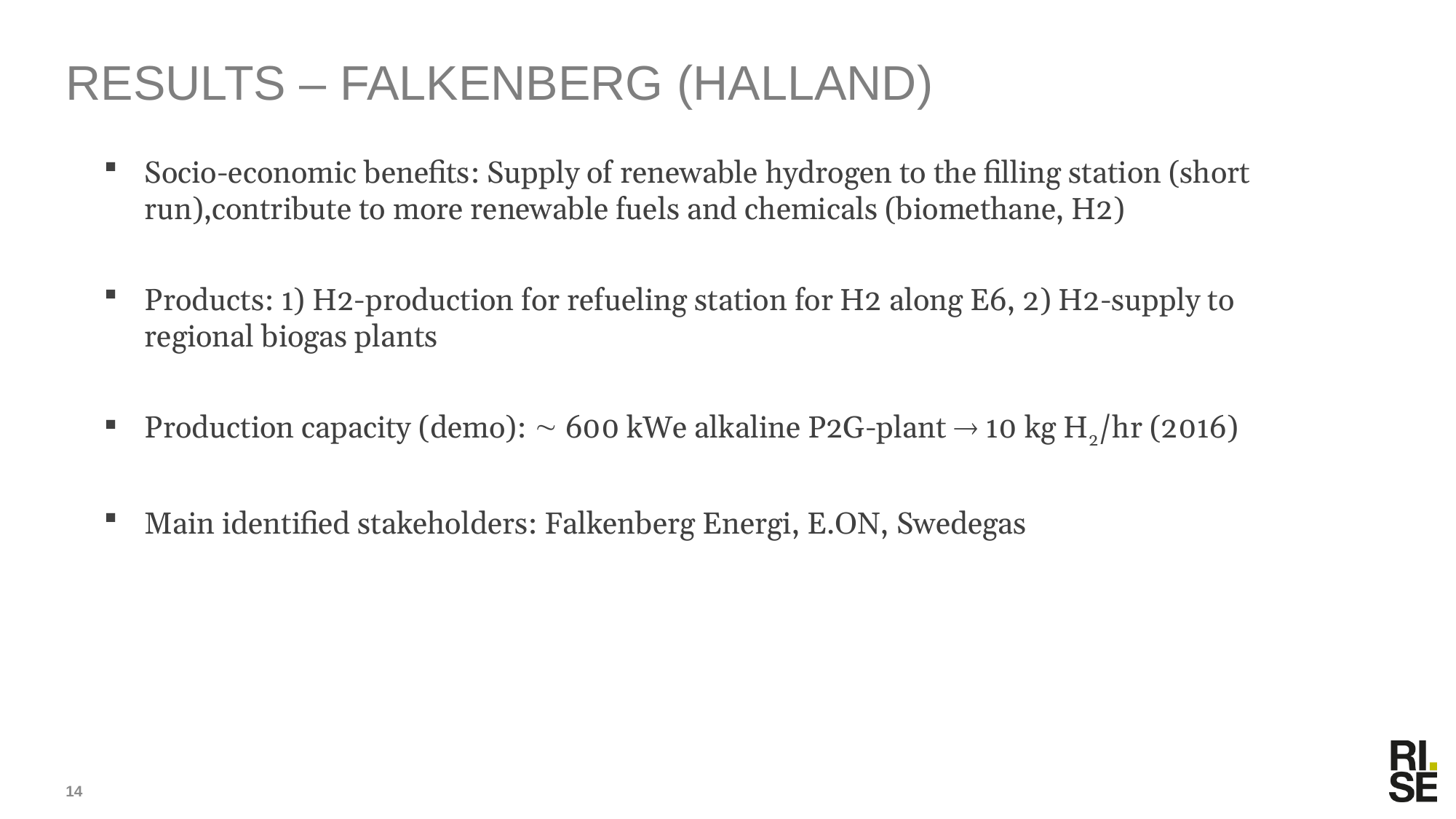

# RESULTS – FALKENBERG (HALLAND)

Socio-economic benefits: Supply of renewable hydrogen to the filling station (short run),contribute to more renewable fuels and chemicals (biomethane, H2)

Products: 1) H2-production for refueling station for H2 along E6, 2) H2-supply to regional biogas plants

Production capacity (demo): ∼ 600 kWe alkaline P2G-plant → 10 kg H2/hr (2016)

Main identified stakeholders: Falkenberg Energi, E.ON, Swedegas

14